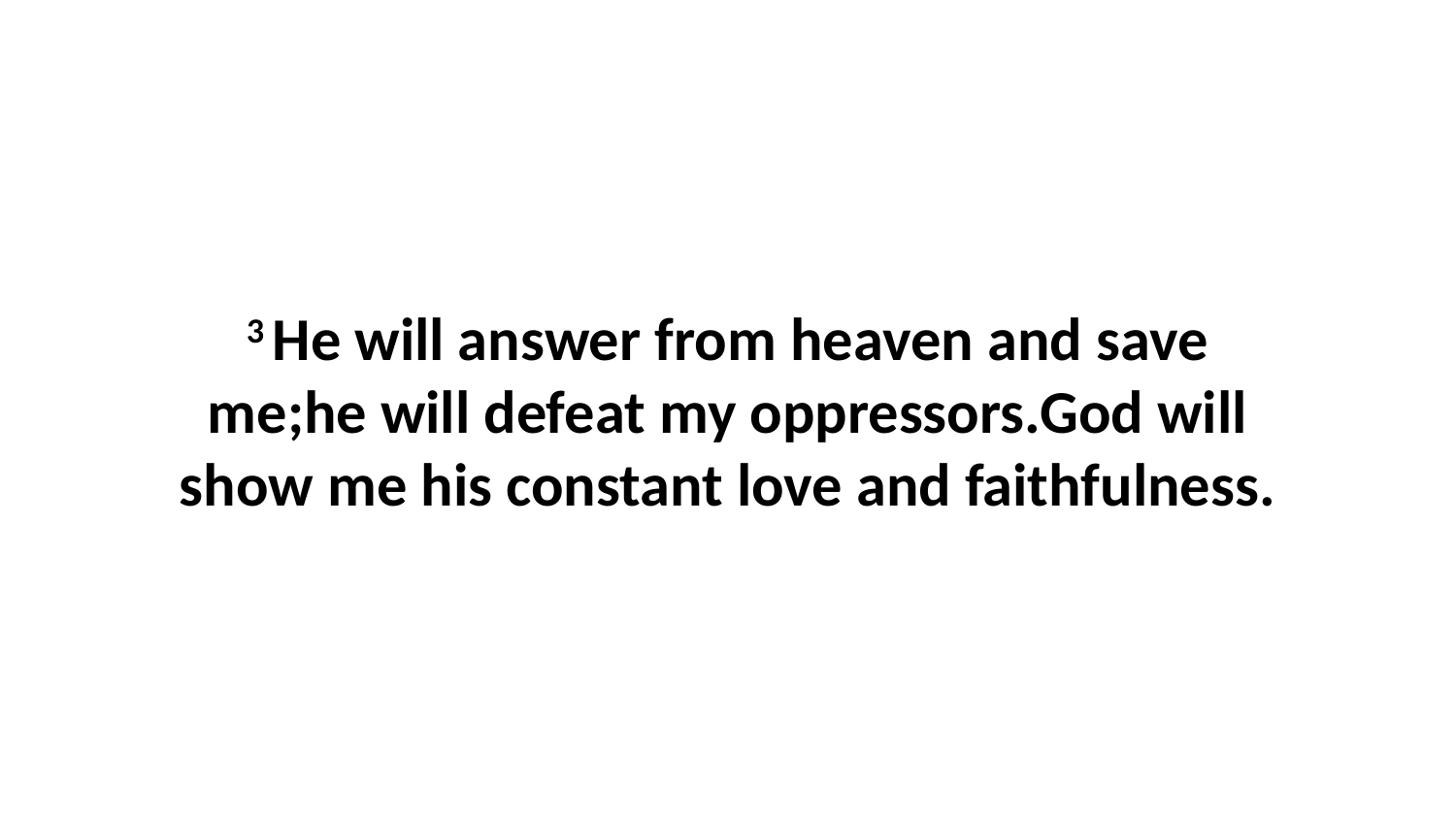

3 He will answer from heaven and save me;he will defeat my oppressors.God will show me his constant love and faithfulness.